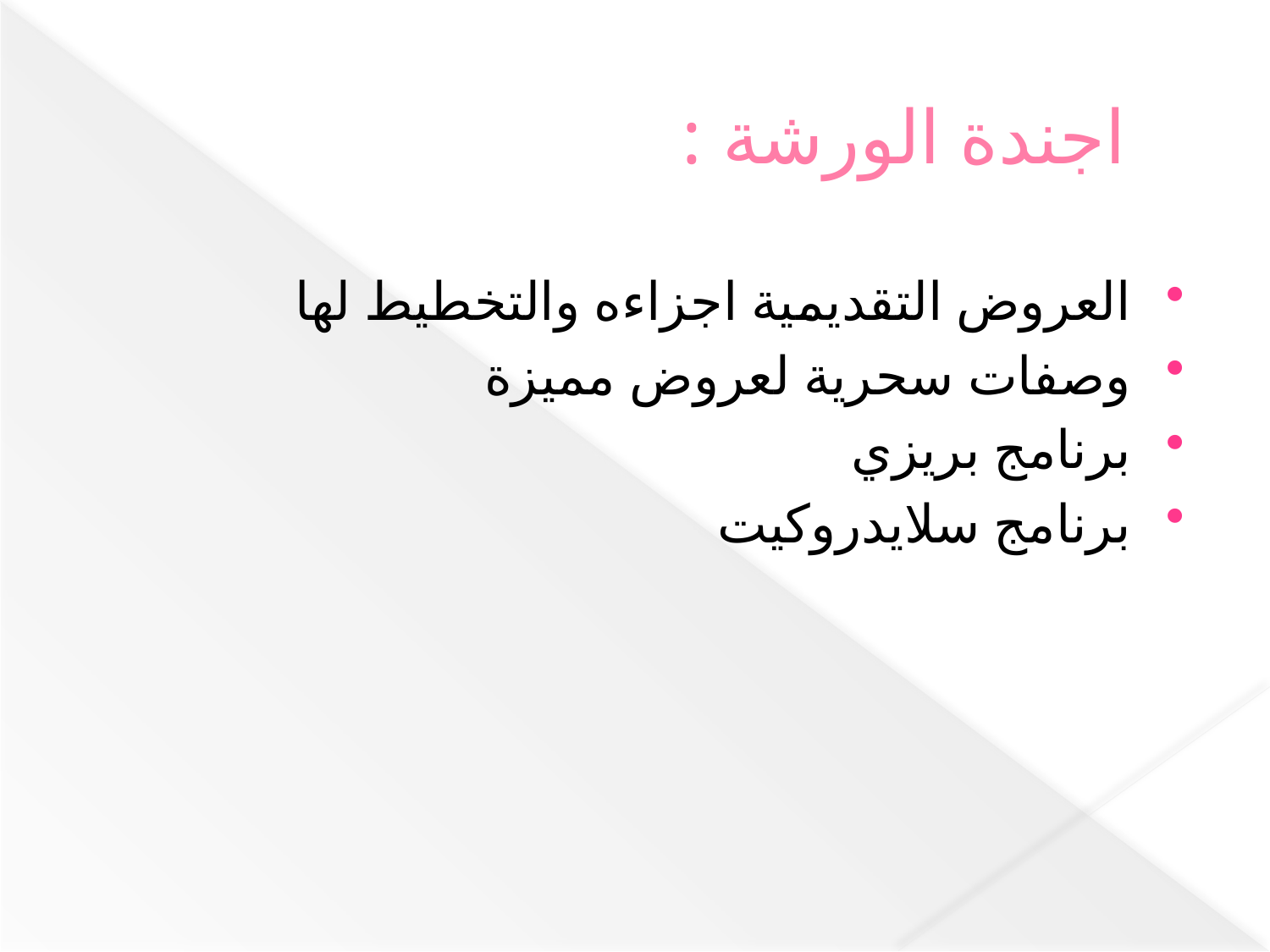

# اجندة الورشة :
العروض التقديمية اجزاءه والتخطيط لها
وصفات سحرية لعروض مميزة
برنامج بريزي
برنامج سلايدروكيت